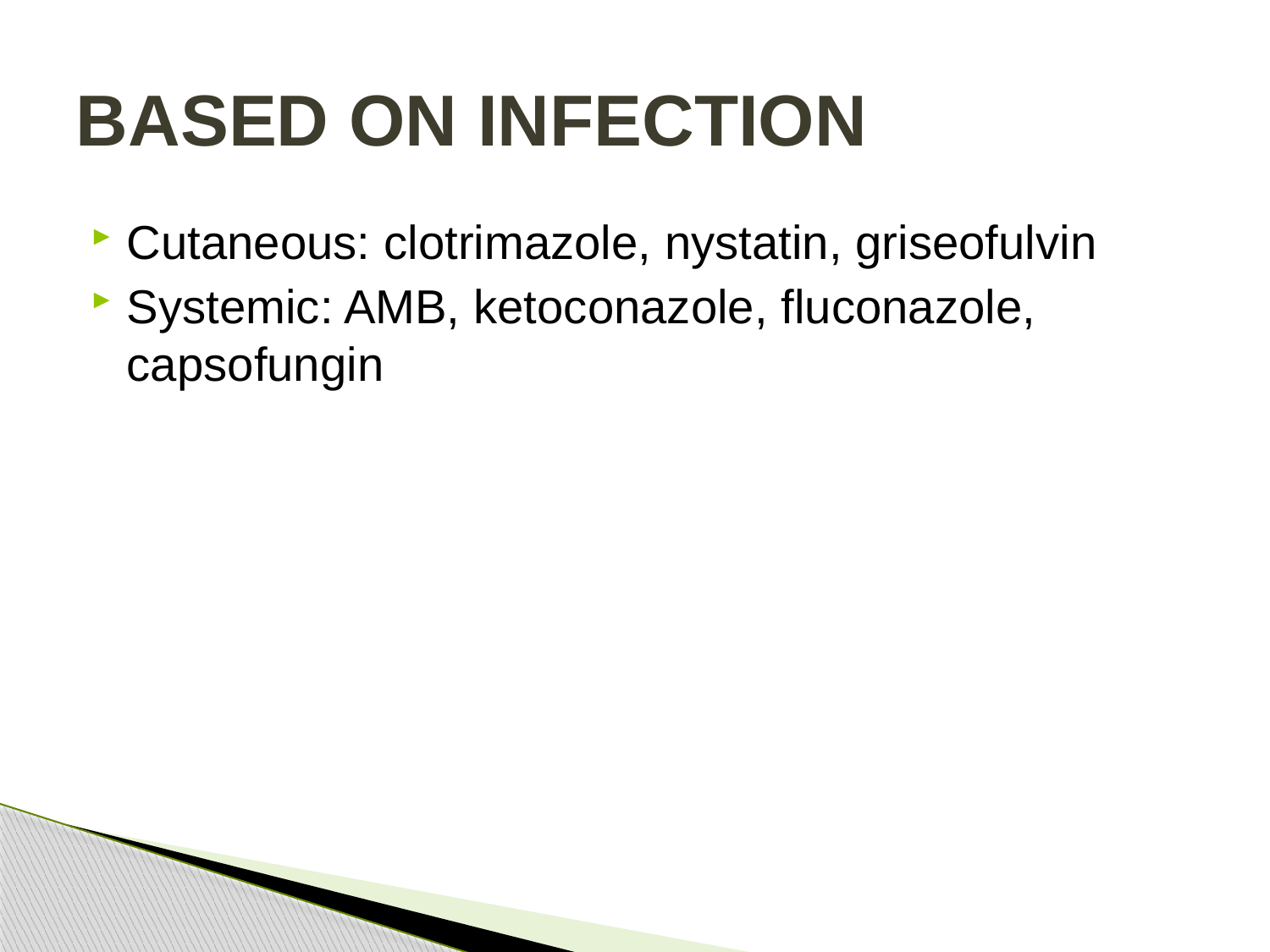

# BASED ON INFECTION
Cutaneous: clotrimazole, nystatin, griseofulvin
Systemic: AMB, ketoconazole, fluconazole, capsofungin